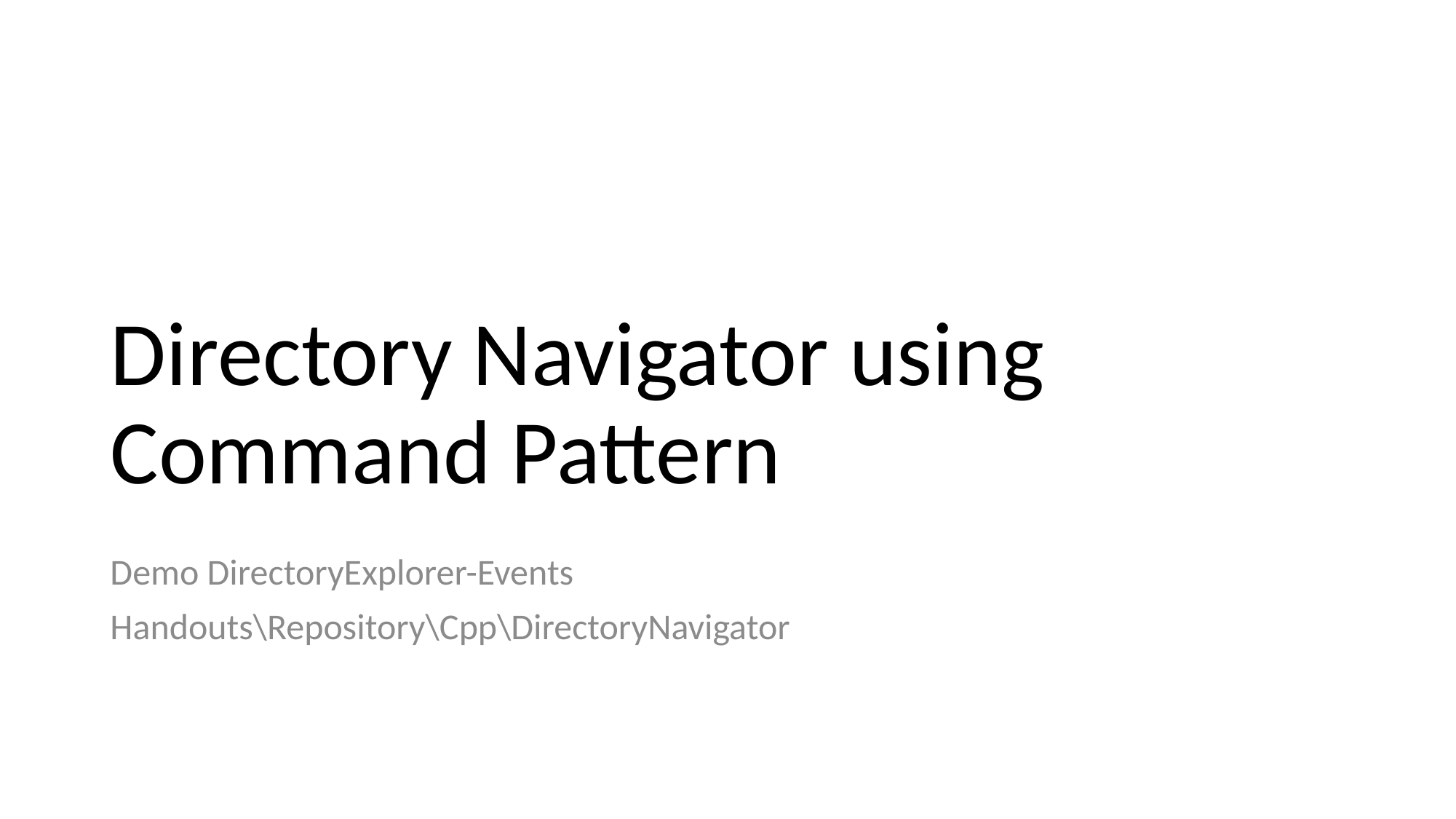

# Directory Navigator using Command Pattern
Demo DirectoryExplorer-Events
Handouts\Repository\Cpp\DirectoryNavigator